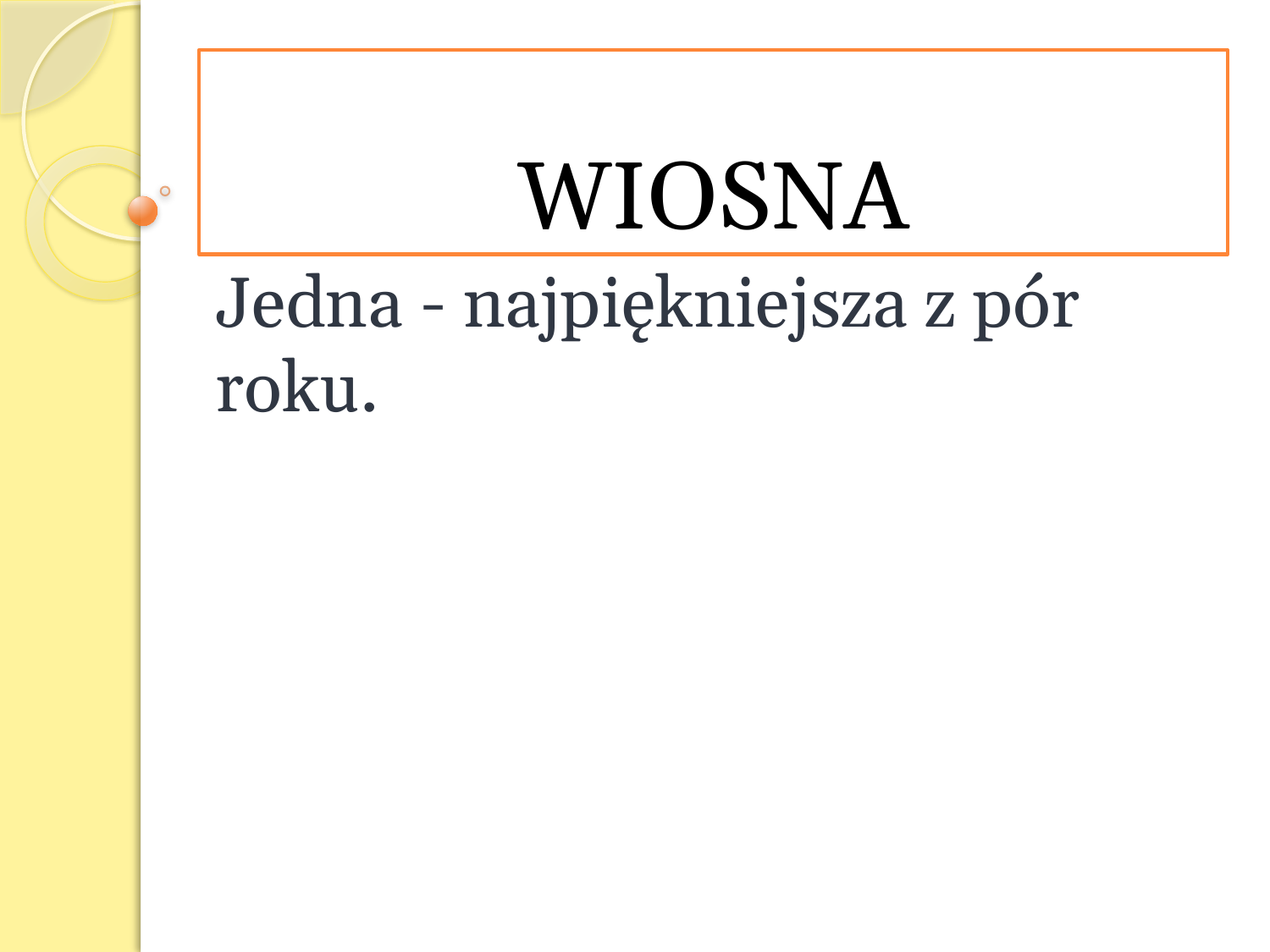

# WIOSNA
Jedna - najpiękniejsza z pór roku.